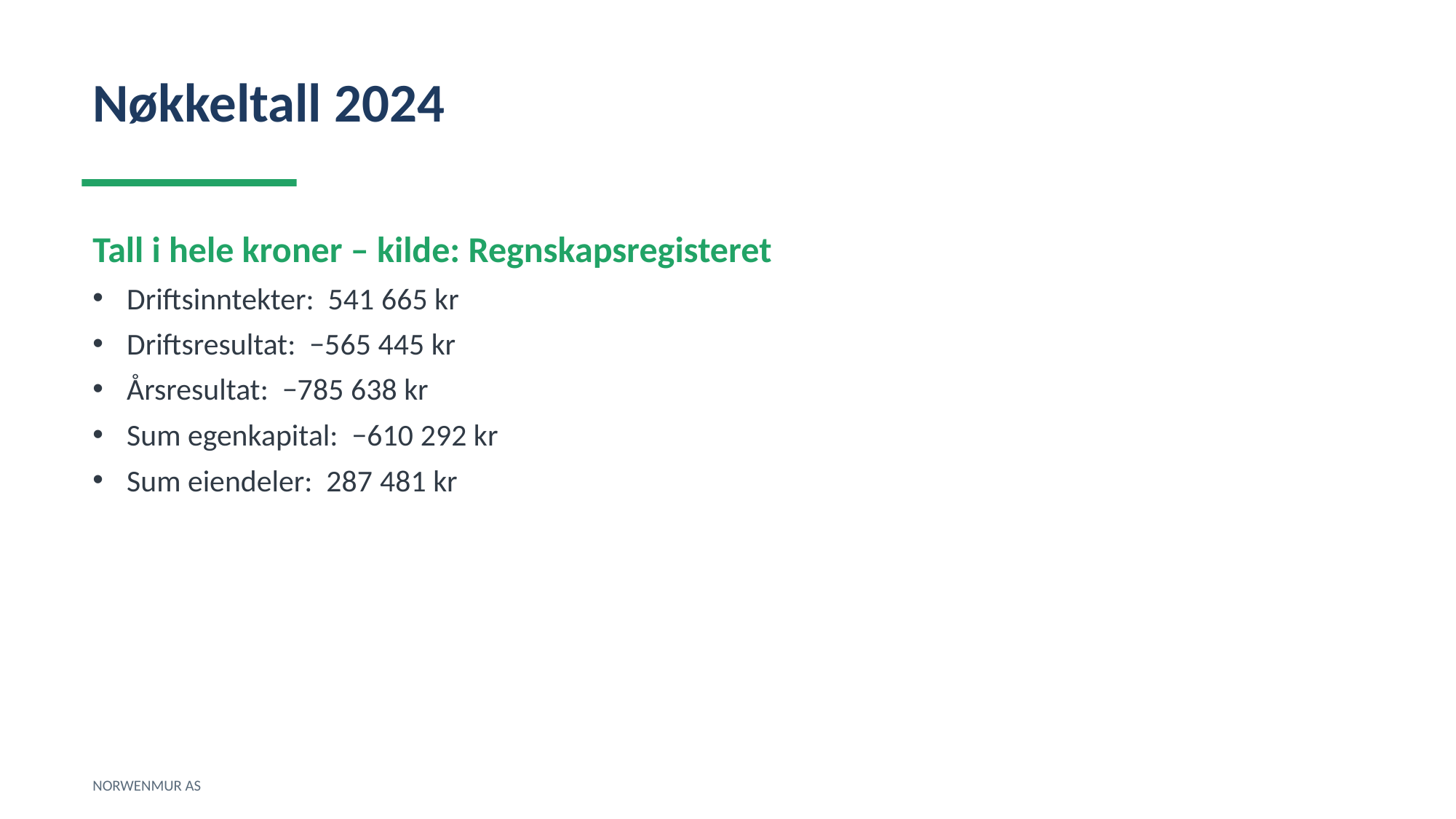

Nøkkeltall 2024

Tall i hele kroner – kilde: Regnskapsregisteret
Driftsinntekter:  541 665 kr
Driftsresultat:  −565 445 kr
Årsresultat:  −785 638 kr
Sum egenkapital:  −610 292 kr
Sum eiendeler:  287 481 kr
NORWENMUR AS